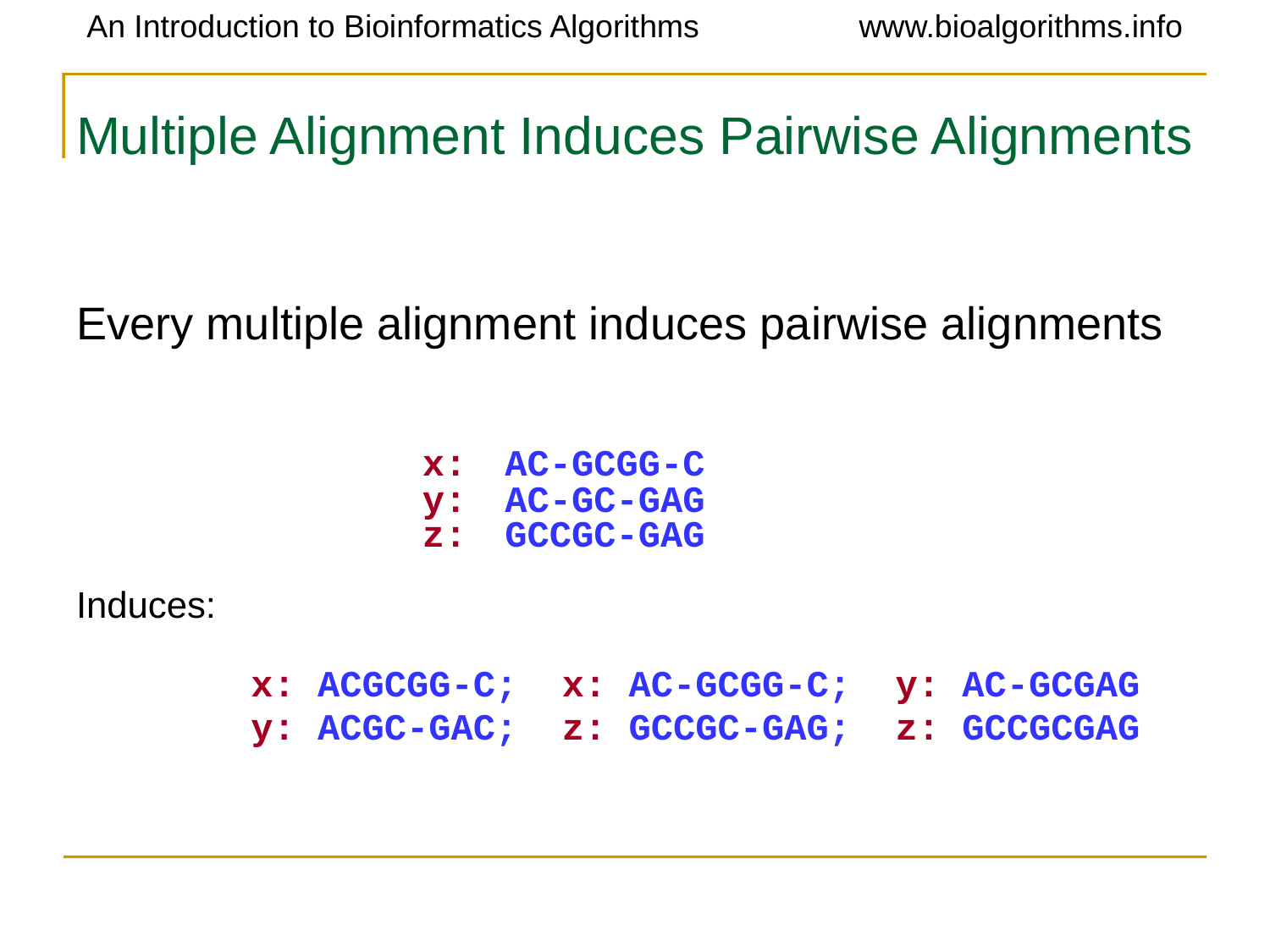

# Multiple Alignment Induces Pairwise Alignments

Every multiple alignment induces pairwise alignments

			  x:	AC-GCGG-C
			  y:	AC-GC-GAG
			  z:	GCCGC-GAG

Induces:

		x: ACGCGG-C;  x: AC-GCGG-C;  y: AC-GCGAG
		y: ACGC-GAC;  z: GCCGC-GAG;  z: GCCGCGAG